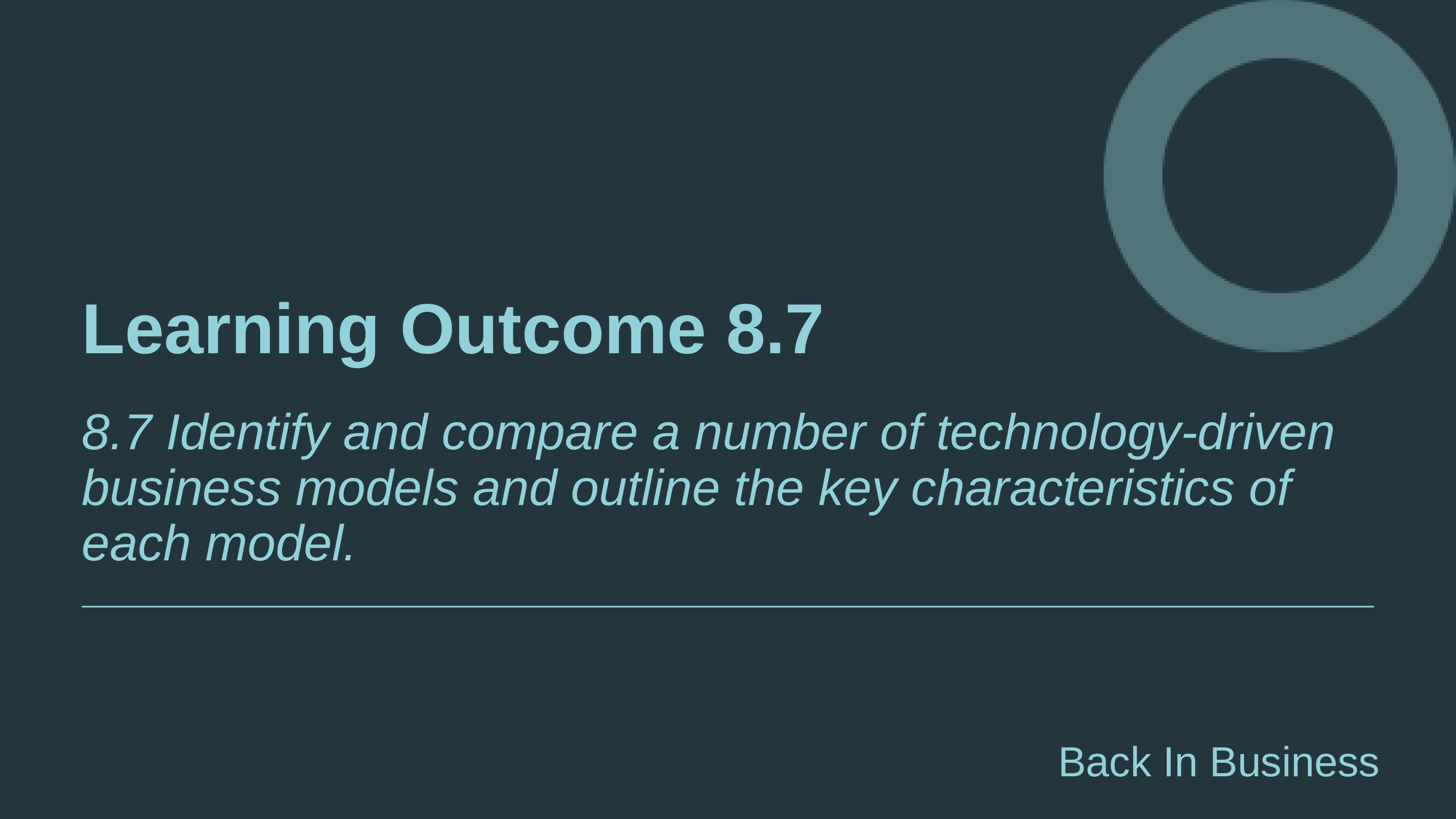

Learning Outcome 8.7
8.7 Identify and compare a number of technology-driven business models and outline the key characteristics of each model.

Back In Business